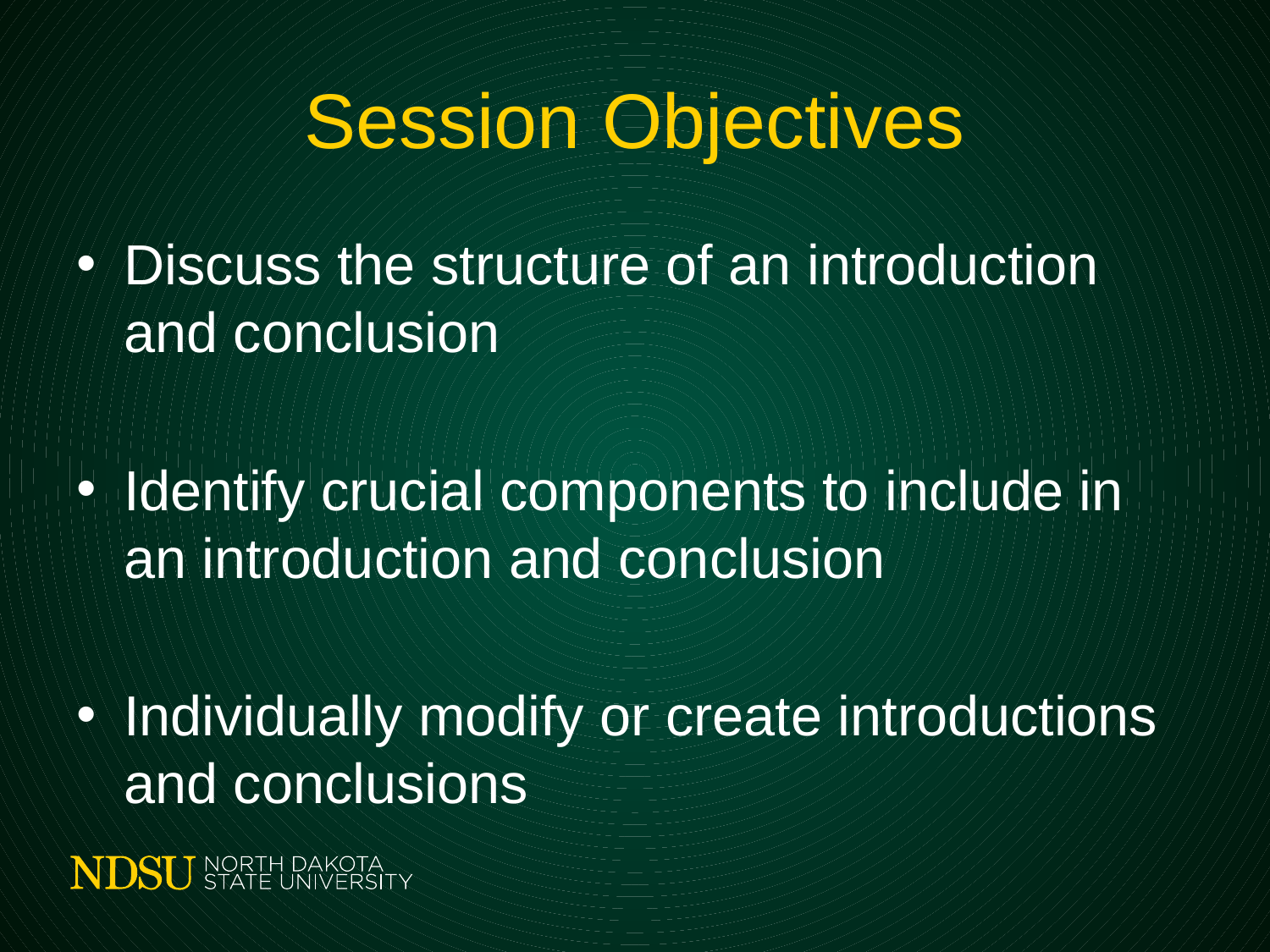

# Session Objectives
Discuss the structure of an introduction and conclusion

Identify crucial components to include in an introduction and conclusion

Individually modify or create introductions and conclusions